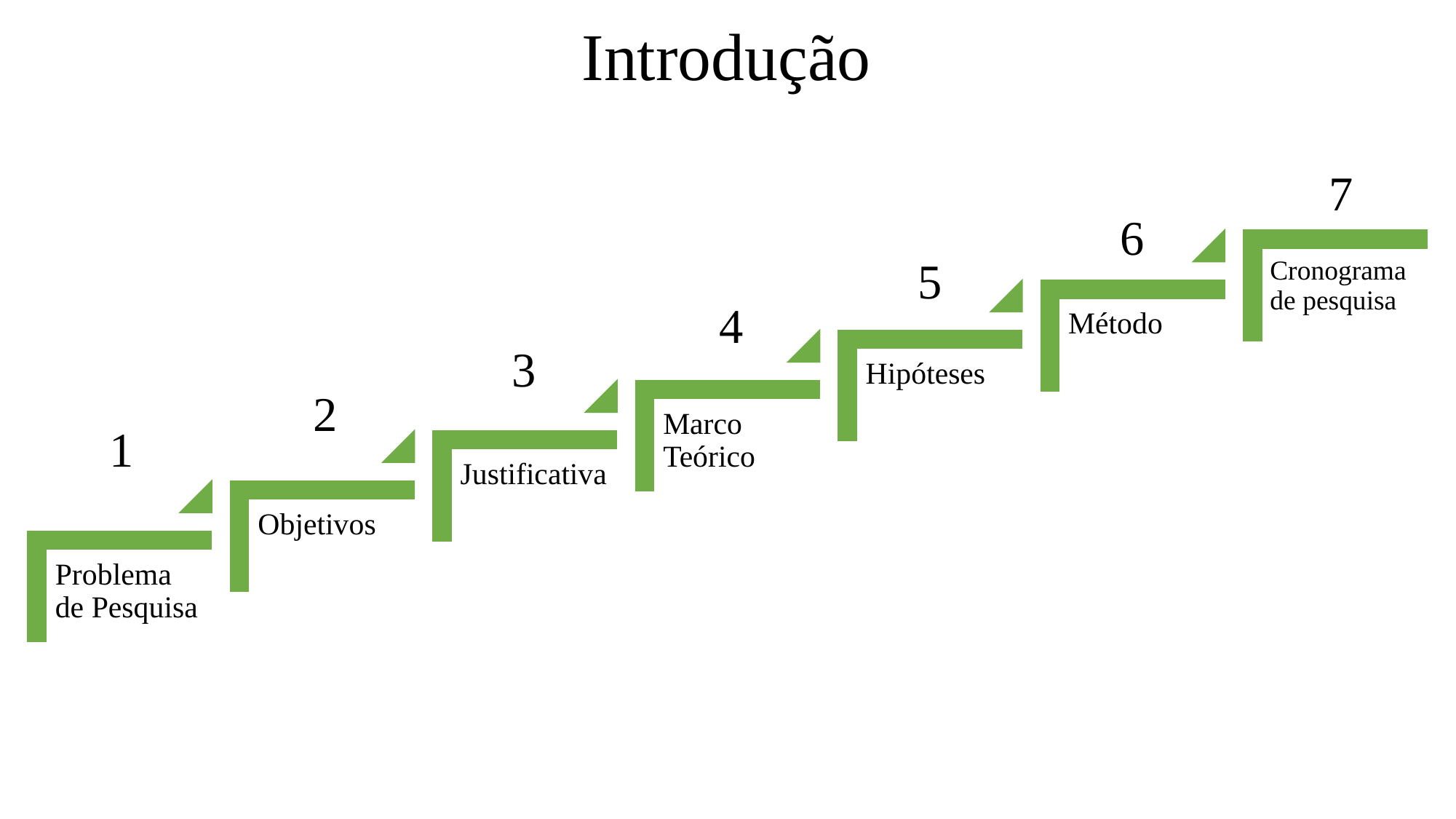

# Introdução
Problema de Pesquisa
Objetivos
Justificativa
Marco Teórico
Hipóteses
Método
Cronograma de pesquisa
7
6
5
4
3
2
1